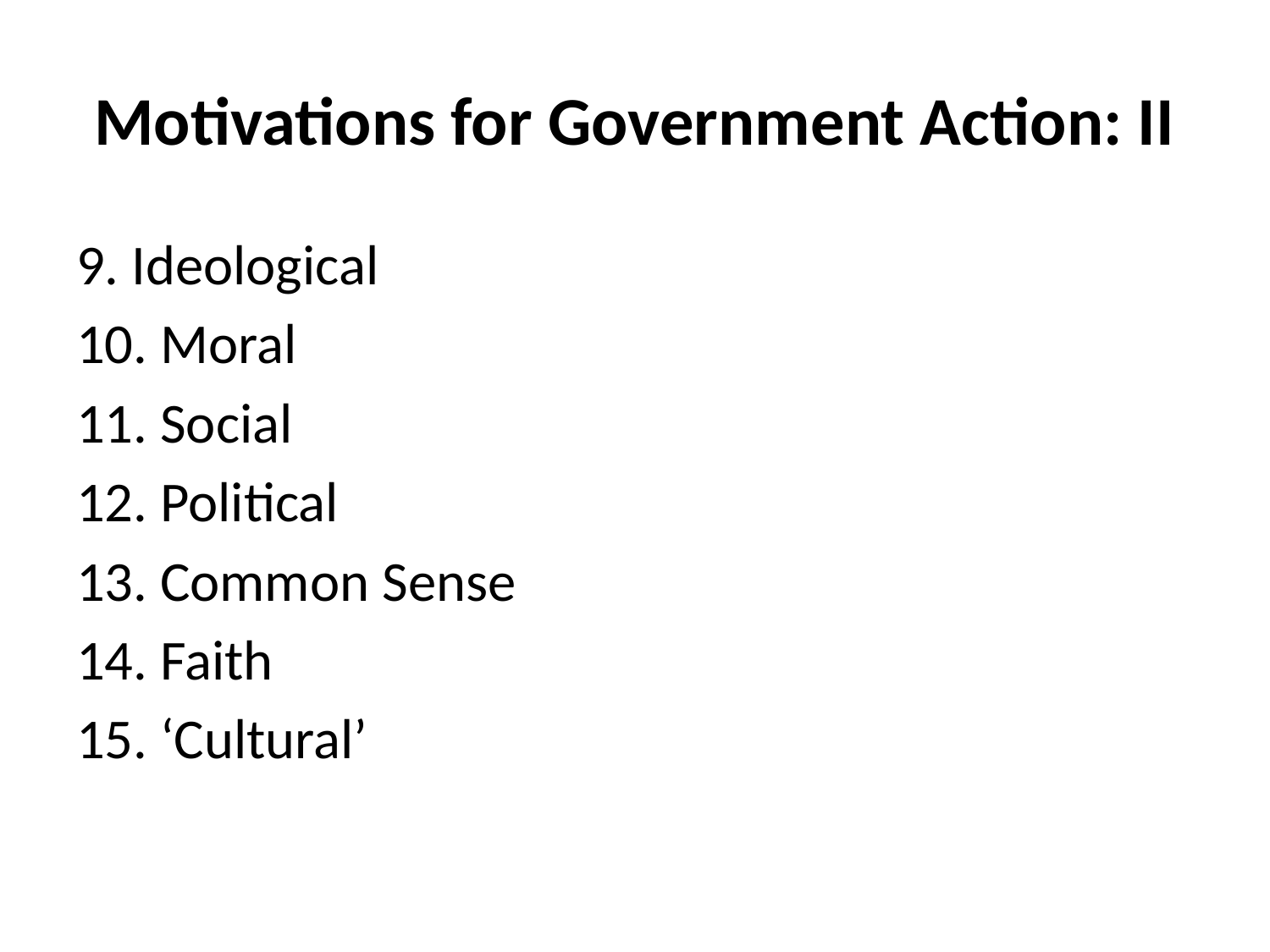

# Motivations for Government Action: II
9. Ideological
10. Moral
11. Social
12. Political
13. Common Sense
14. Faith
15. ‘Cultural’